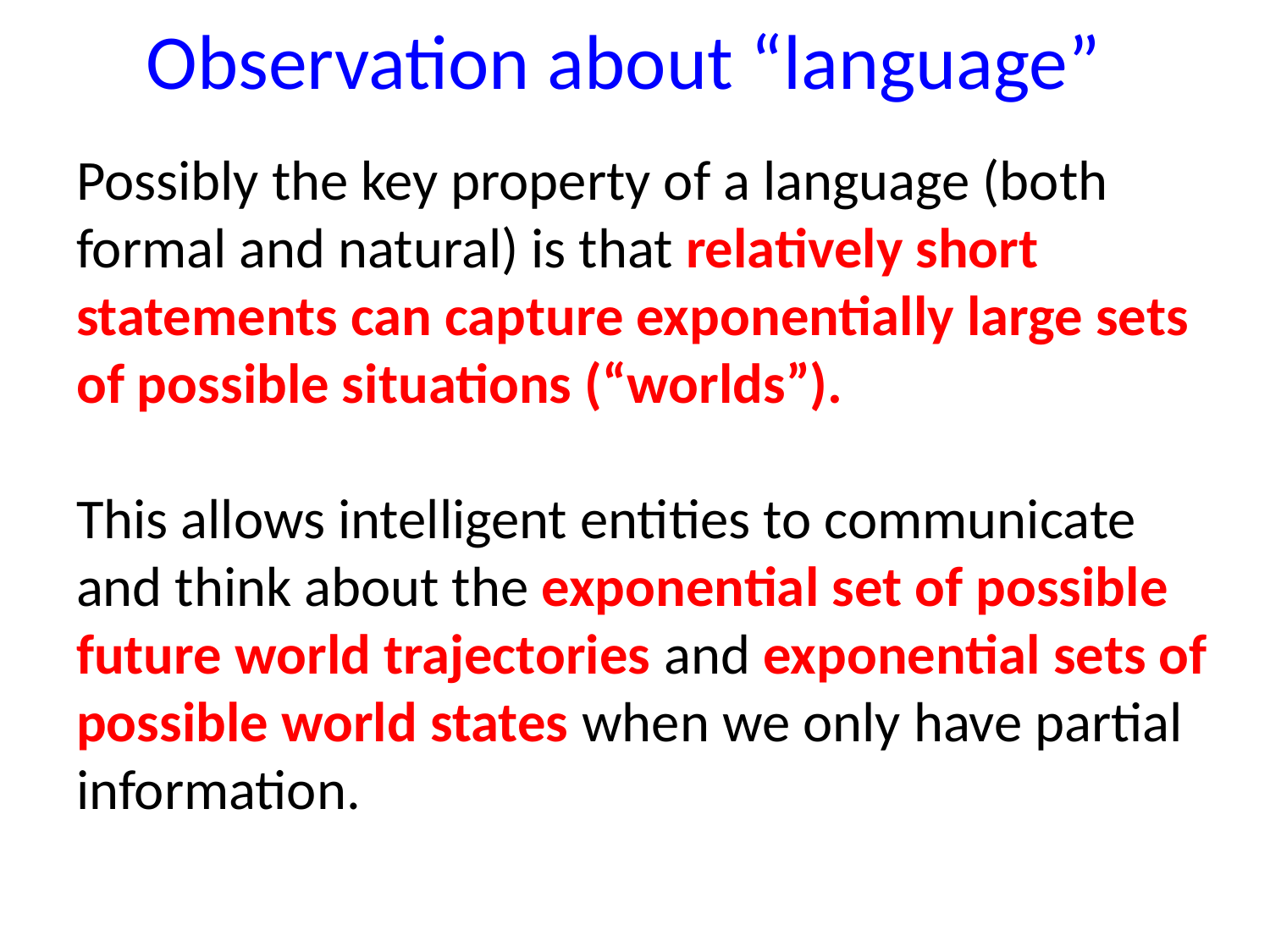

# Observation about “language”
Possibly the key property of a language (both formal and natural) is that relatively short statements can capture exponentially large sets of possible situations (“worlds”).

This allows intelligent entities to communicate and think about the exponential set of possible future world trajectories and exponential sets of possible world states when we only have partial information.